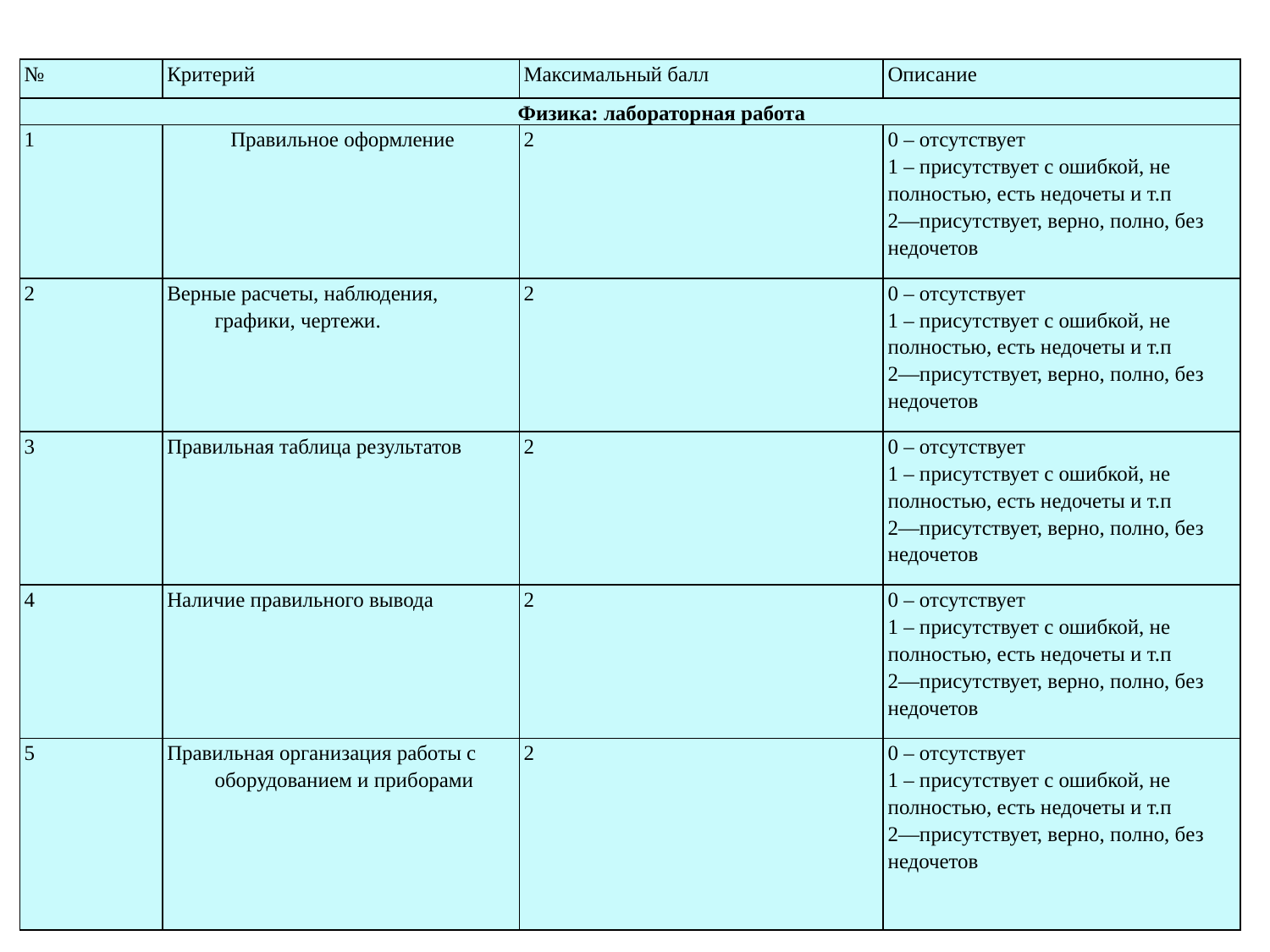

| № | Критерий | Максимальный балл | Описание |
| --- | --- | --- | --- |
| Физика: лабораторная работа |  |  |  |
| 1 | Правильное оформление | 2 | 0 – отсутствует 1 – присутствует с ошибкой, не полностью, есть недочеты и т.п 2—присутствует, верно, полно, без недочетов |
| 2 | Верные расчеты, наблюдения, графики, чертежи. | 2 | 0 – отсутствует 1 – присутствует с ошибкой, не полностью, есть недочеты и т.п 2—присутствует, верно, полно, без недочетов |
| 3 | Правильная таблица результатов | 2 | 0 – отсутствует 1 – присутствует с ошибкой, не полностью, есть недочеты и т.п 2—присутствует, верно, полно, без недочетов |
| 4 | Наличие правильного вывода | 2 | 0 – отсутствует 1 – присутствует с ошибкой, не полностью, есть недочеты и т.п 2—присутствует, верно, полно, без недочетов |
| 5 | Правильная организация работы с оборудованием и приборами | 2 | 0 – отсутствует 1 – присутствует с ошибкой, не полностью, есть недочеты и т.п 2—присутствует, верно, полно, без недочетов |